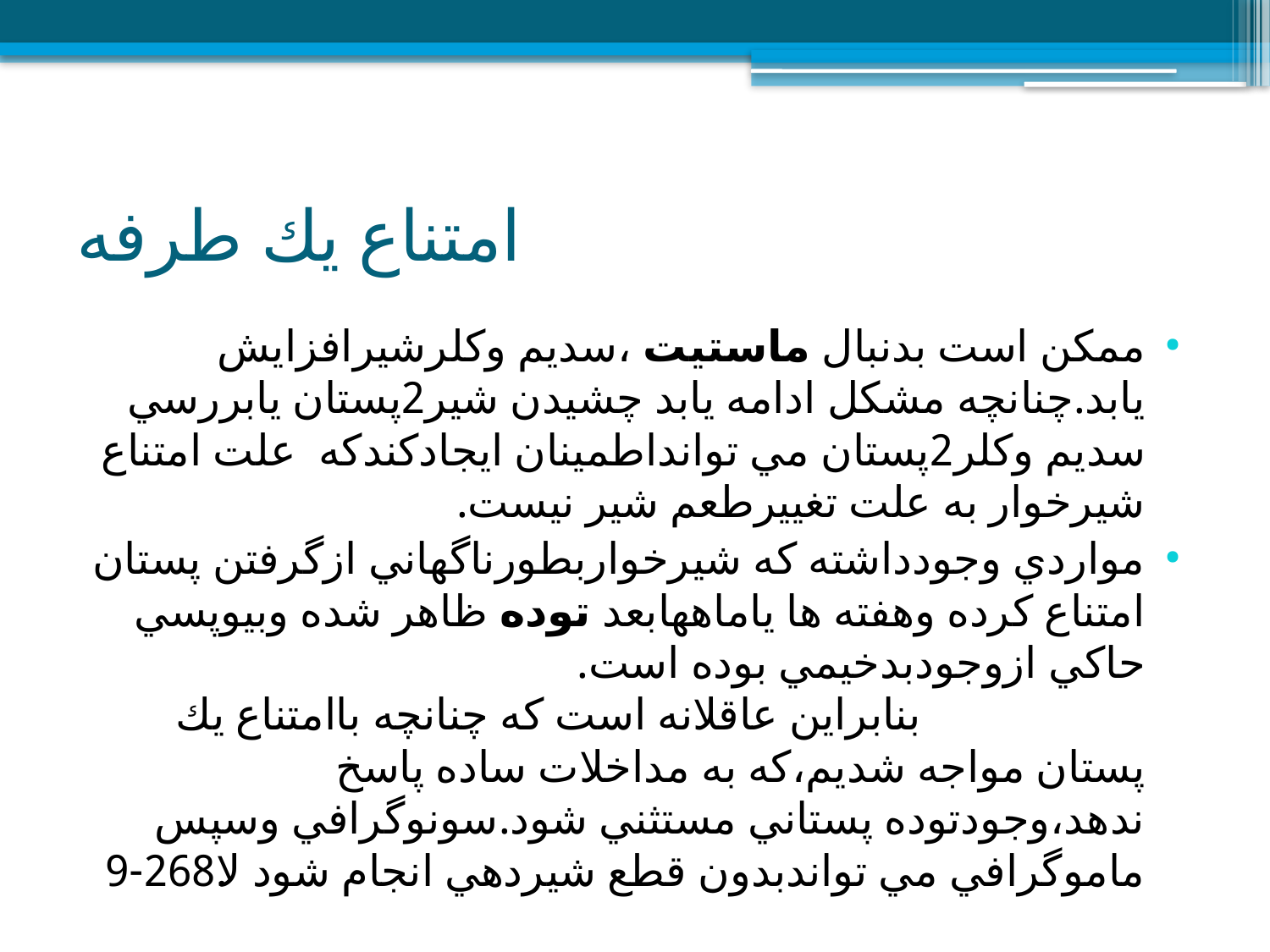

# امتناع يك طرفه
ممكن است بدنبال ماستيت ،سديم وكلرشيرافزايش يابد.چنانچه مشكل ادامه يابد چشيدن شير2پستان يابررسي سديم وكلر2پستان مي توانداطمينان ايجادكندكه  علت امتناع شيرخوار به علت تغييرطعم شير نيست.
مواردي وجودداشته كه شيرخواربطورناگهاني ازگرفتن پستان امتناع كرده وهفته ها ياماههابعد توده ظاهر شده وبيوپسي حاكي ازوجودبدخيمي بوده است.                                                                 بنابراين عاقلانه است كه چنانچه باامتناع يك پستان مواجه شديم،كه به مداخلات ساده پاسخ ندهد،وجودتوده پستاني مستثني شود.سونوگرافي وسپس ماموگرافي مي تواندبدون قطع شيردهي انجام شود.لا268-9